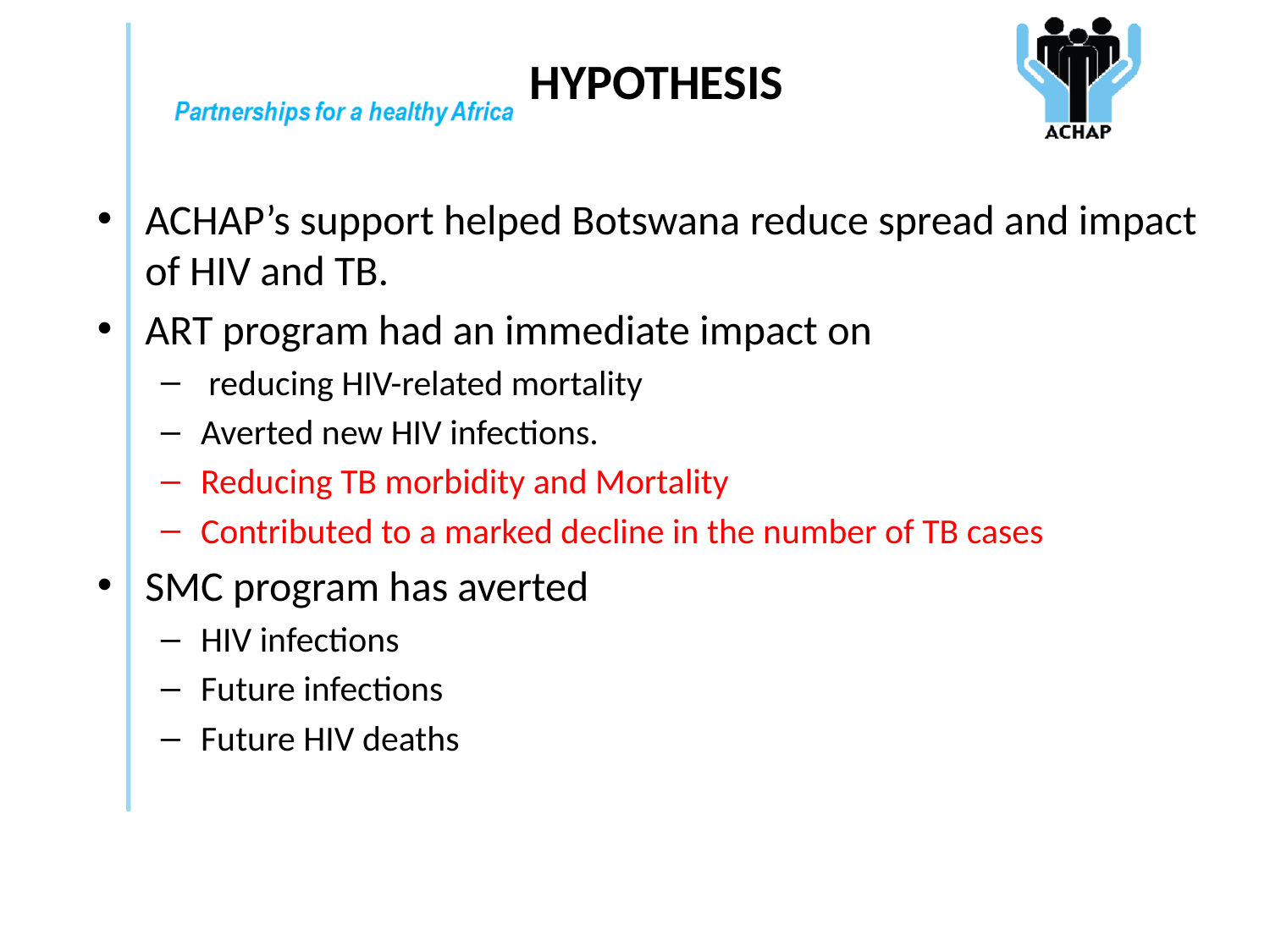

# Hypothesis
ACHAP’s support helped Botswana reduce spread and impact of HIV and TB.
ART program had an immediate impact on
 reducing HIV-related mortality
Averted new HIV infections.
Reducing TB morbidity and Mortality
Contributed to a marked decline in the number of TB cases
SMC program has averted
HIV infections
Future infections
Future HIV deaths